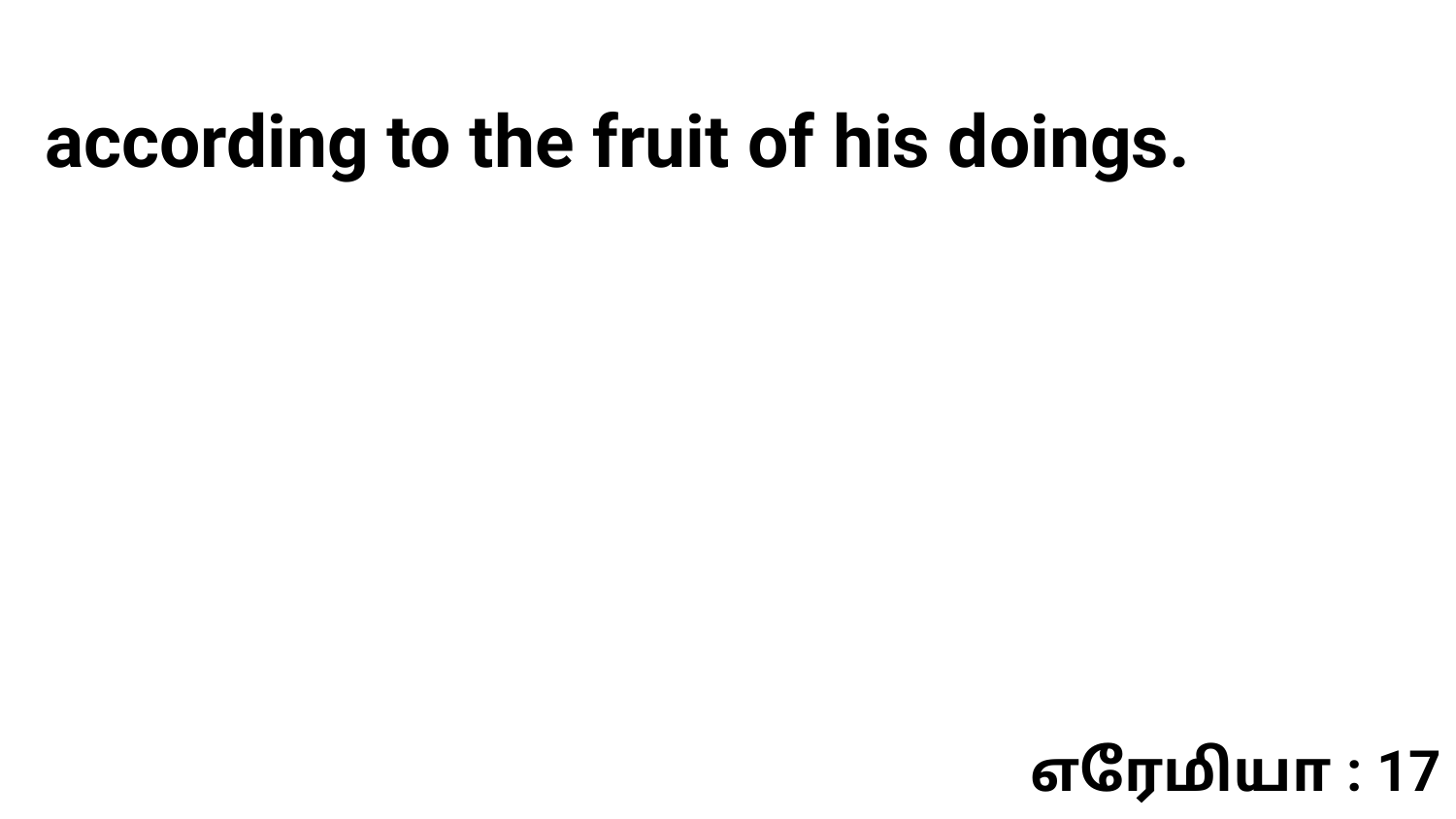

according to the fruit of his doings.
எரேமியா : 17